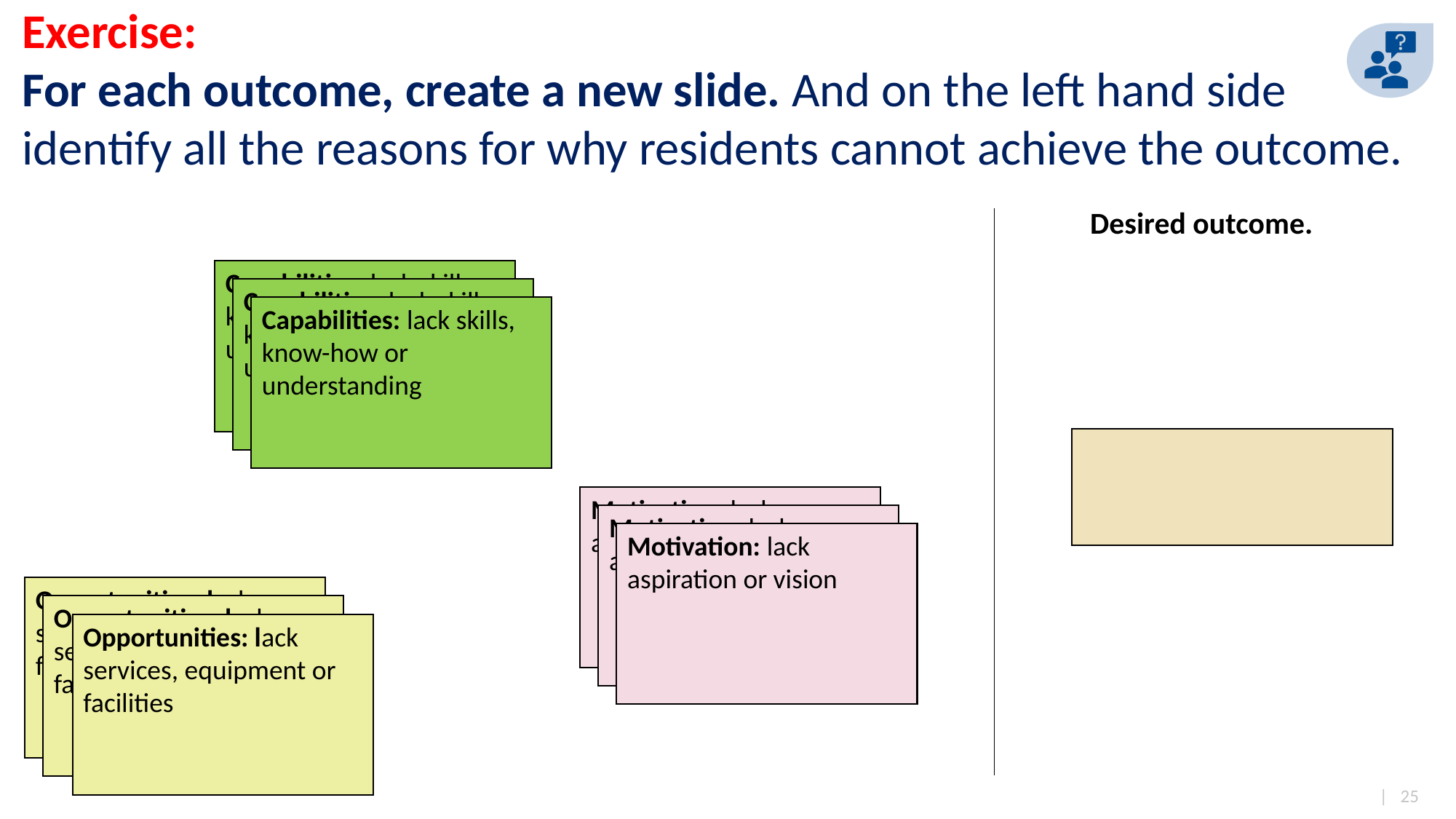

# Exercise: For each outcome, create a new slide. And on the left hand side identify all the reasons for why residents cannot achieve the outcome.

Desired outcome.
Capabilities: lack skills, know-how or understanding
Capabilities: lack skills, know-how or understanding
Capabilities: lack skills, know-how or understanding

Motivation: lack aspiration or vision
Motivation: lack aspiration or vision
Motivation: lack aspiration or vision
Opportunities: lack services, equipment or facilities
Opportunities: lack services, equipment or facilities
Opportunities: lack services, equipment or facilities
|   25